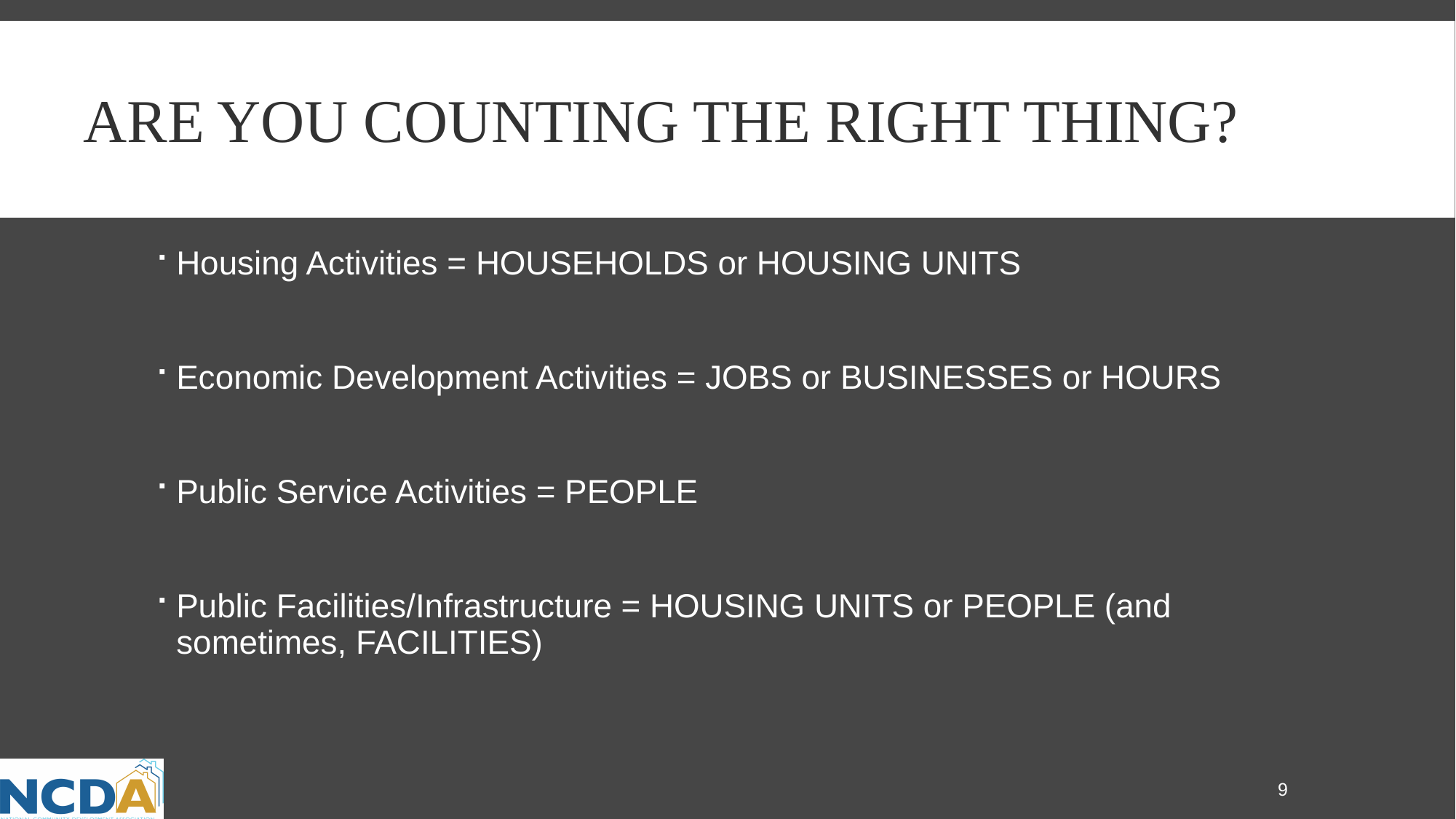

# Are you counting the right thing?
Housing Activities = HOUSEHOLDS or HOUSING UNITS

Economic Development Activities = JOBS or BUSINESSES or HOURS

Public Service Activities = PEOPLE

Public Facilities/Infrastructure = HOUSING UNITS or PEOPLE (and sometimes, FACILITIES)
9